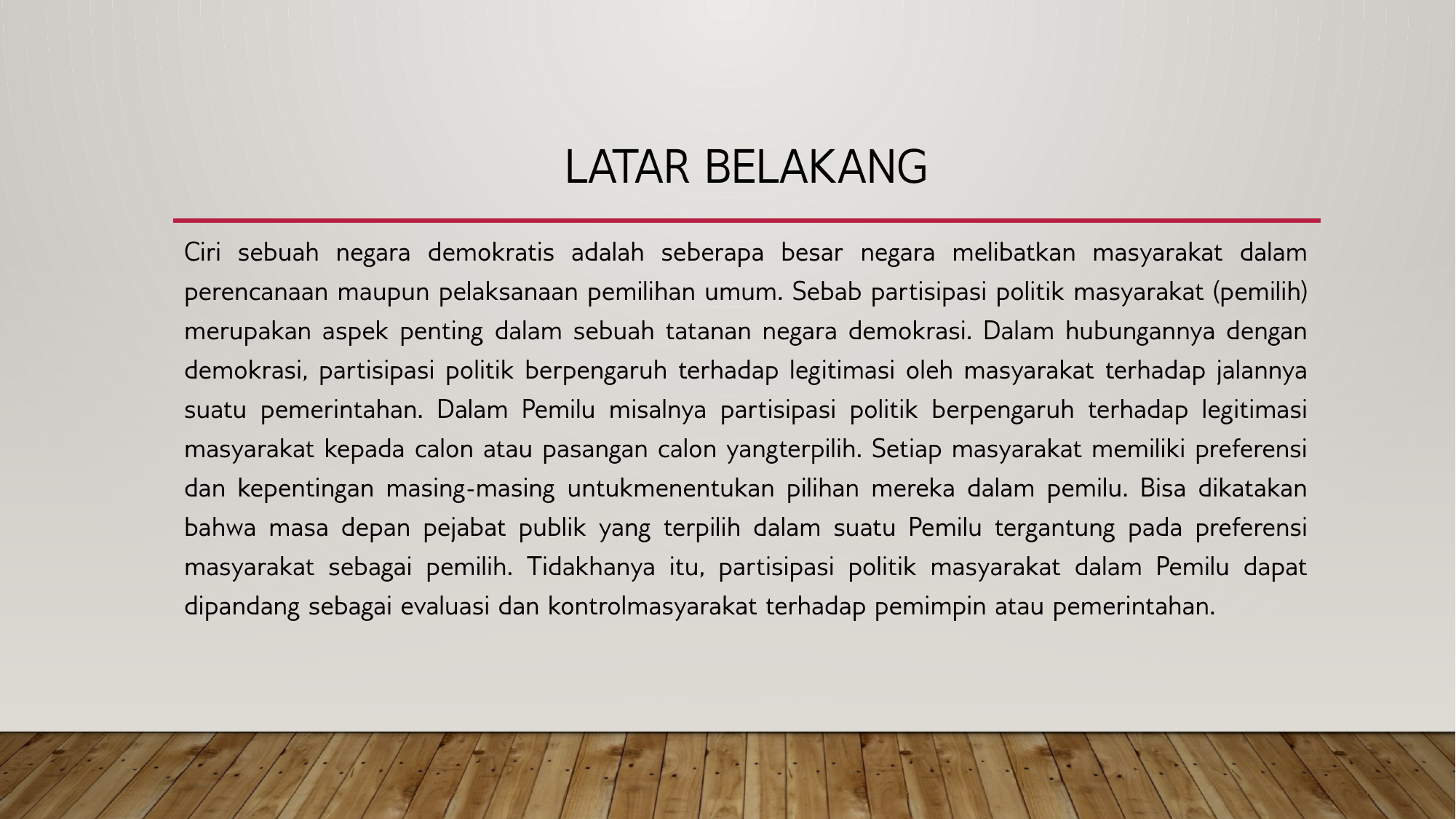

# Latar belakang
Ciri sebuah negara demokratis adalah seberapa besar negara melibatkan masyarakat dalam perencanaan maupun pelaksanaan pemilihan umum. Sebab partisipasi politik masyarakat (pemilih) merupakan aspek penting dalam sebuah tatanan negara demokrasi. Dalam hubungannya dengan demokrasi, partisipasi politik berpengaruh terhadap legitimasi oleh masyarakat terhadap jalannya suatu pemerintahan. Dalam Pemilu misalnya partisipasi politik berpengaruh terhadap legitimasi masyarakat kepada calon atau pasangan calon yangterpilih. Setiap masyarakat memiliki preferensi dan kepentingan masing-masing untukmenentukan pilihan mereka dalam pemilu. Bisa dikatakan bahwa masa depan pejabat publik yang terpilih dalam suatu Pemilu tergantung pada preferensi masyarakat sebagai pemilih. Tidakhanya itu, partisipasi politik masyarakat dalam Pemilu dapat dipandang sebagai evaluasi dan kontrolmasyarakat terhadap pemimpin atau pemerintahan.